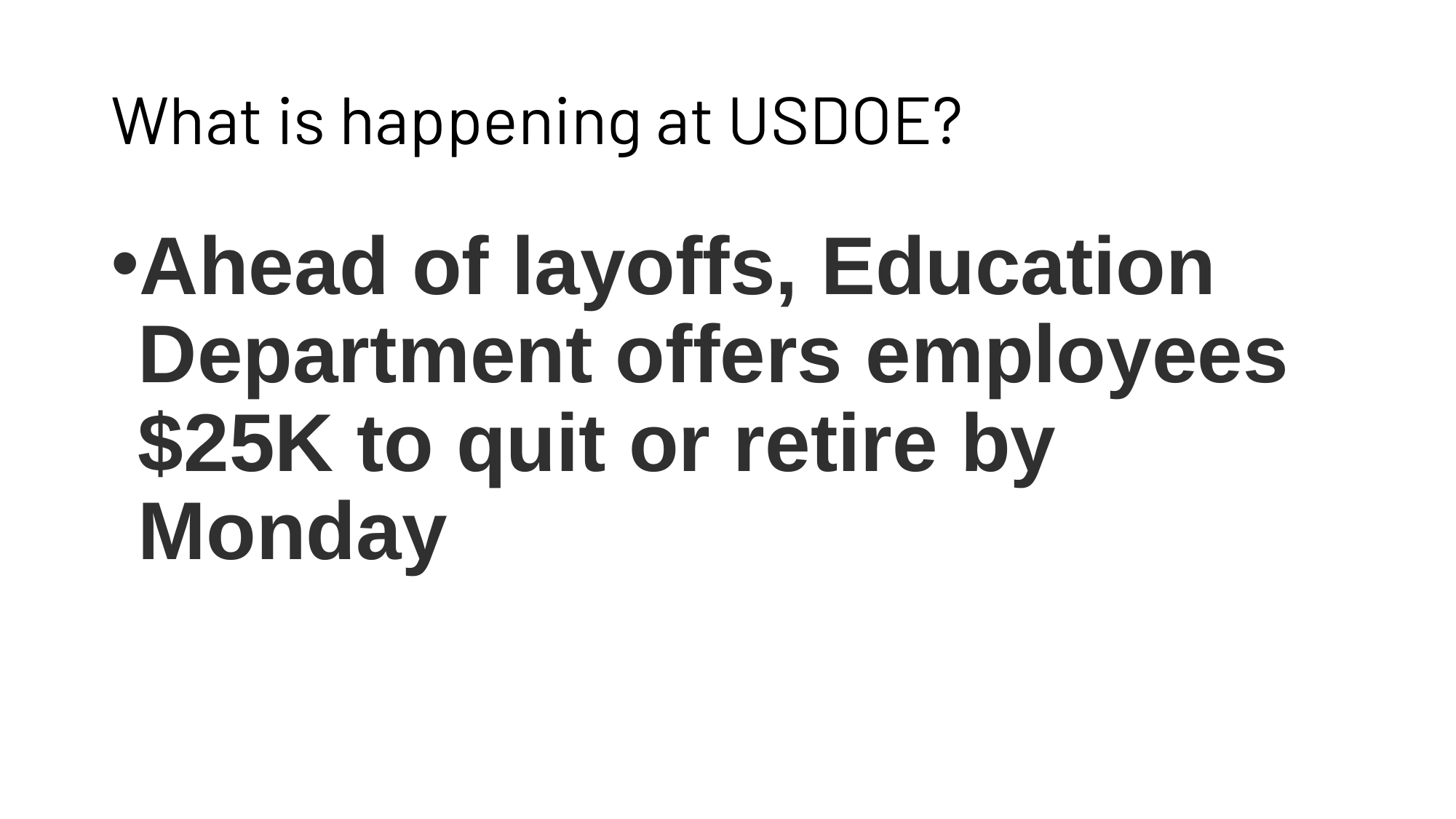

# What is happening at USDOE?
Ahead of layoffs, Education Department offers employees $25K to quit or retire by Monday